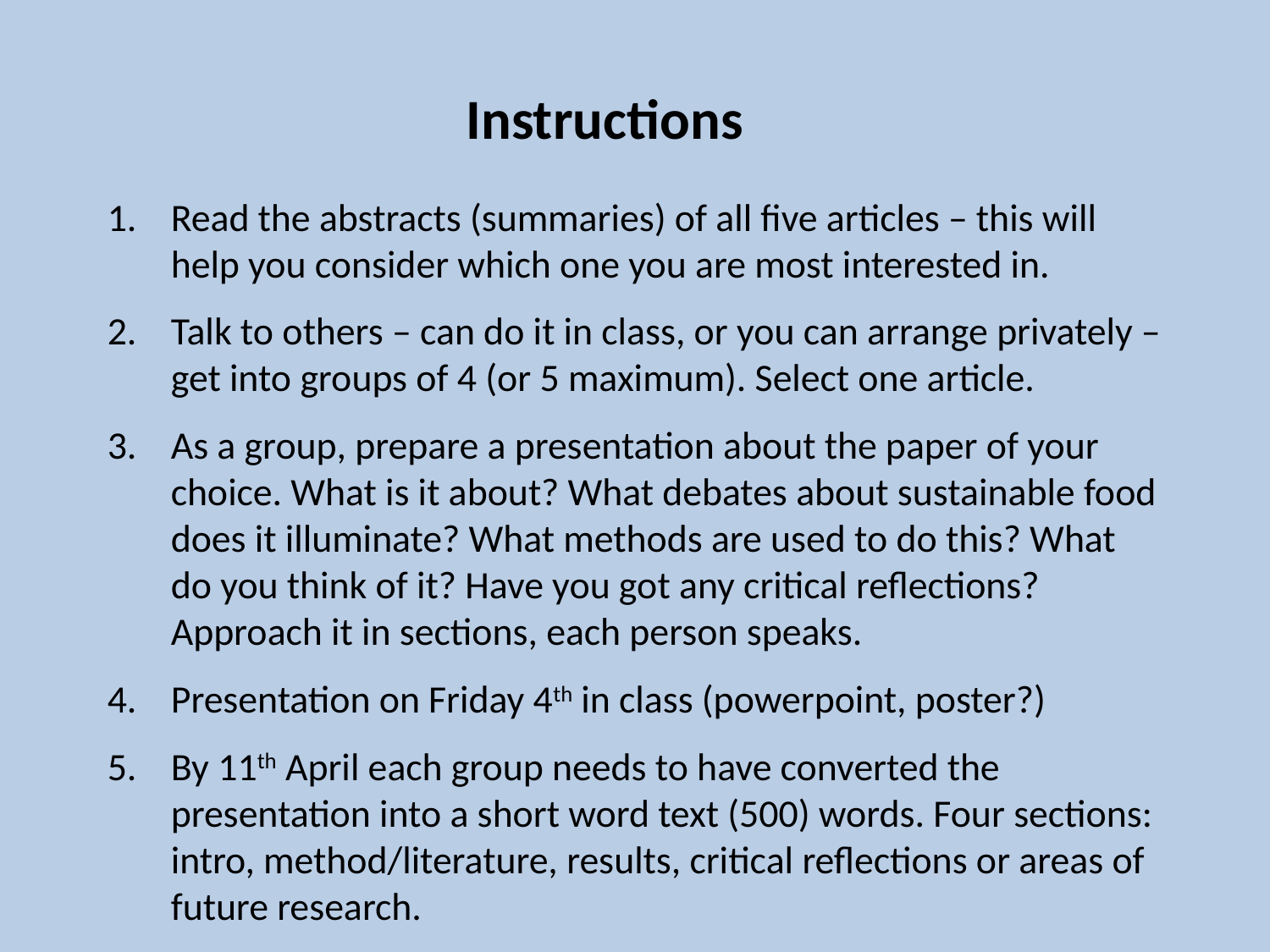

Instructions
Read the abstracts (summaries) of all five articles – this will help you consider which one you are most interested in.
Talk to others – can do it in class, or you can arrange privately – get into groups of 4 (or 5 maximum). Select one article.
As a group, prepare a presentation about the paper of your choice. What is it about? What debates about sustainable food does it illuminate? What methods are used to do this? What do you think of it? Have you got any critical reflections? Approach it in sections, each person speaks.
Presentation on Friday 4th in class (powerpoint, poster?)
By 11th April each group needs to have converted the presentation into a short word text (500) words. Four sections: intro, method/literature, results, critical reflections or areas of future research.